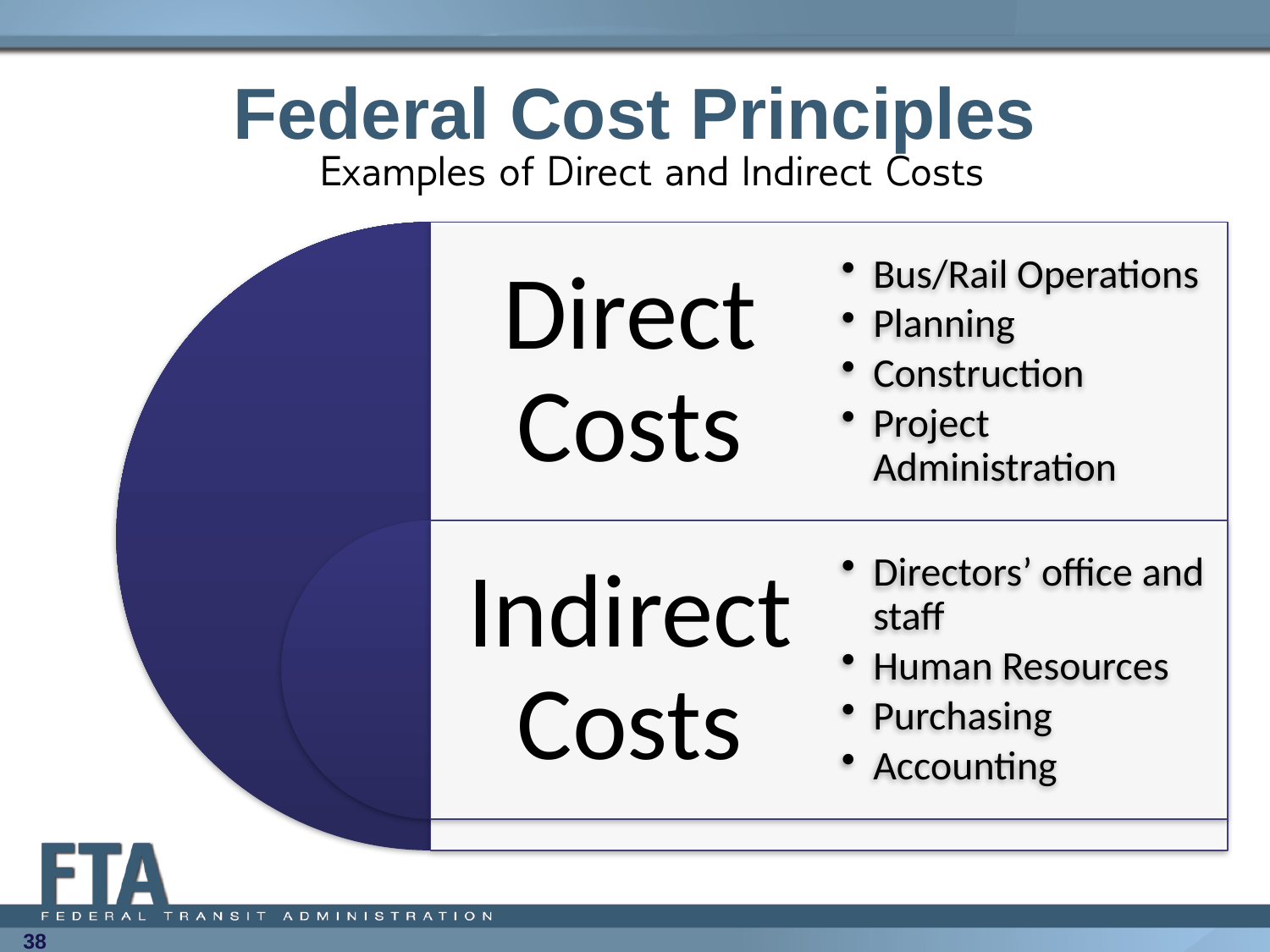

# Federal Cost Principles
Examples of Direct and Indirect Costs
Direct Costs
Indirect Costs
Bus/Rail Operations
Planning
Construction
Project Administration
Directors’ office and staff
Human Resources
Purchasing
Accounting
38